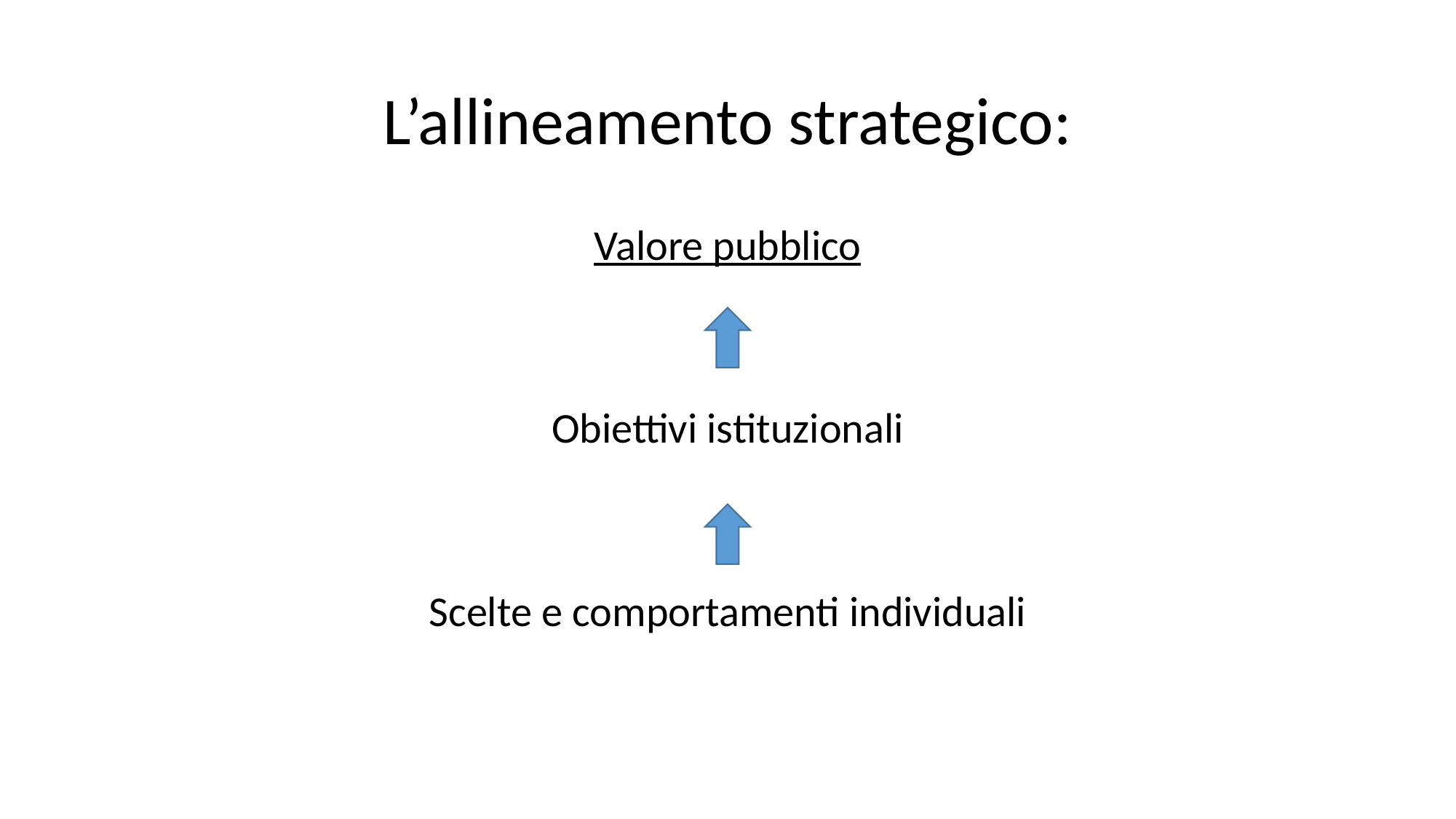

# L’allineamento strategico:
Valore pubblico

Obiettivi istituzionali

Scelte e comportamenti individuali